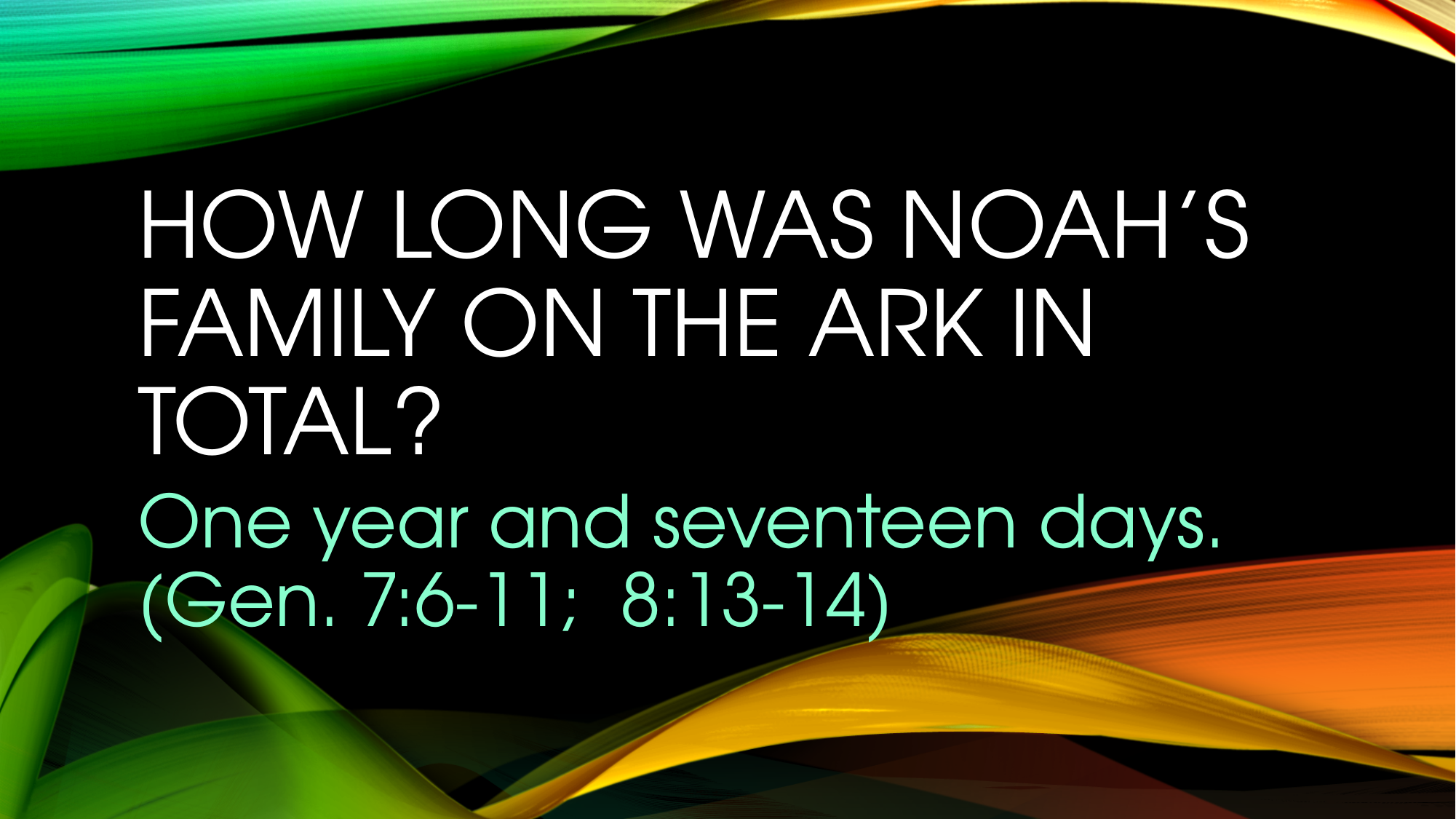

# How long was Noah’s family on the ark in total?
One year and seventeen days.  (Gen. 7:6-11;  8:13-14)